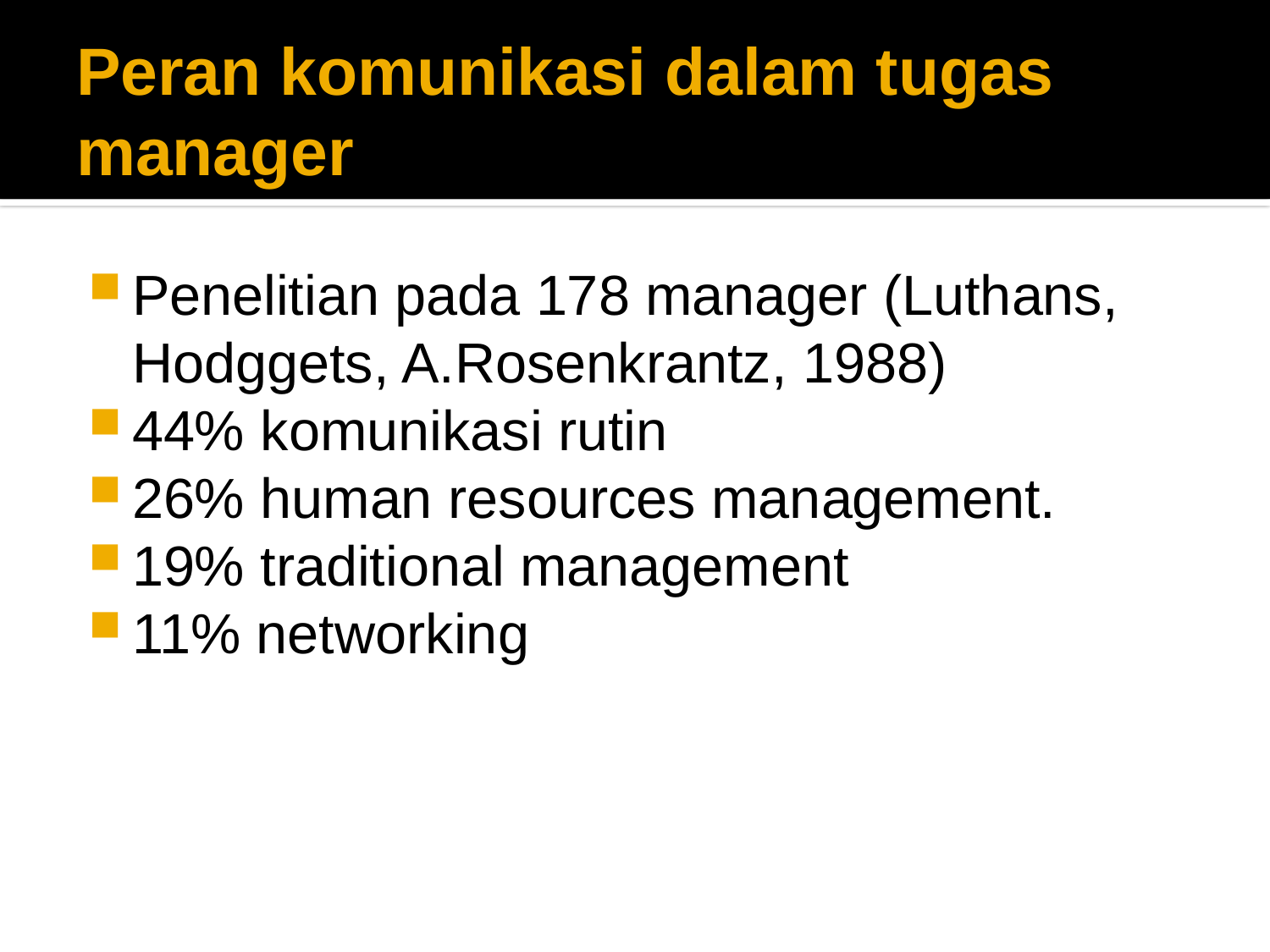

# Peran komunikasi dalam tugas manager
Penelitian pada 178 manager (Luthans, Hodggets, A.Rosenkrantz, 1988)
44% komunikasi rutin
26% human resources management.
19% traditional management
11% networking